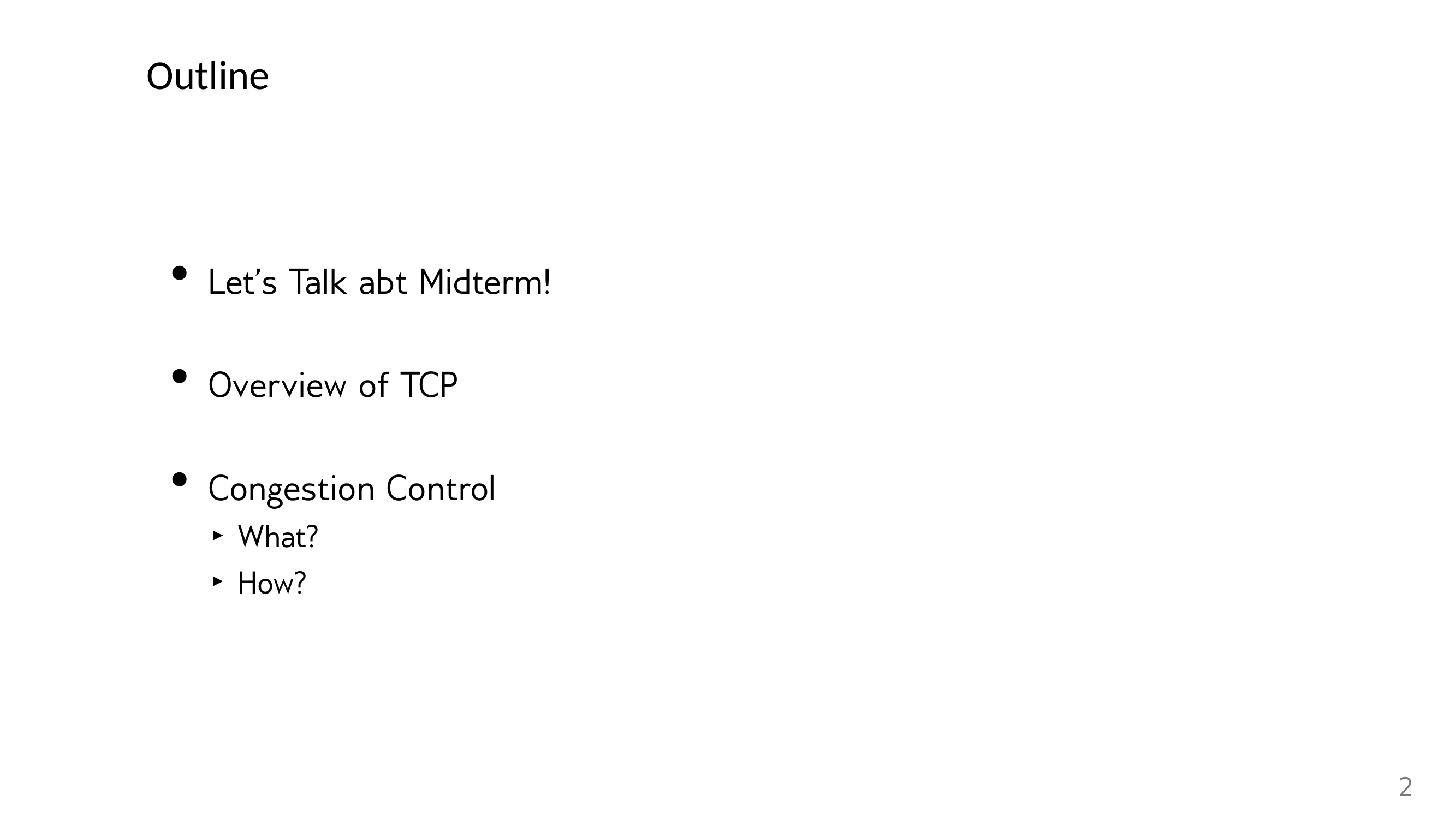

# Outline
Let’s Talk abt Midterm!

Overview of TCP

Congestion Control
What?
How?

2